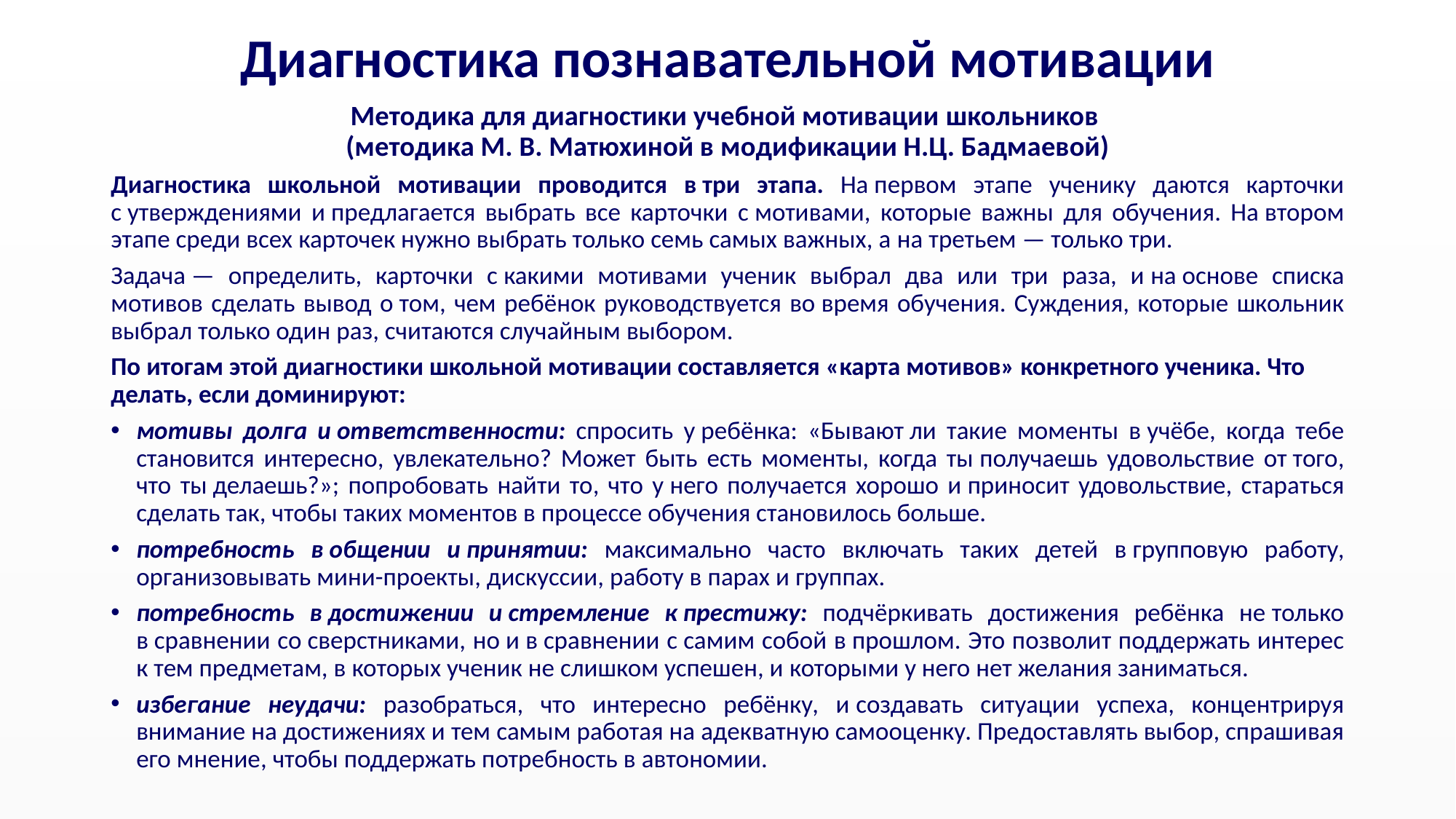

# Диагностика познавательной мотивации
Методика для диагностики учебной мотивации школьников
(методика М. В. Матюхиной в модификации Н.Ц. Бадмаевой)
Диагностика школьной мотивации проводится в три этапа. На первом этапе ученику даются карточки с утверждениями и предлагается выбрать все карточки с мотивами, которые важны для обучения. На втором этапе среди всех карточек нужно выбрать только семь самых важных, а на третьем — только три.
Задача — определить, карточки с какими мотивами ученик выбрал два или три раза, и на основе списка мотивов сделать вывод о том, чем ребёнок руководствуется во время обучения. Суждения, которые школьник выбрал только один раз, считаются случайным выбором.
По итогам этой диагностики школьной мотивации составляется «карта мотивов» конкретного ученика. Что делать, если доминируют:
мотивы долга и ответственности: спросить у ребёнка: «Бывают ли такие моменты в учёбе, когда тебе становится интересно, увлекательно? Может быть есть моменты, когда ты получаешь удовольствие от того, что ты делаешь?»; попробовать найти то, что у него получается хорошо и приносит удовольствие, стараться сделать так, чтобы таких моментов в процессе обучения становилось больше.
потребность в общении и принятии: максимально часто включать таких детей в групповую работу, организовывать мини-проекты, дискуссии, работу в парах и группах.
потребность в достижении и стремление к престижу: подчёркивать достижения ребёнка не только в сравнении со сверстниками, но и в сравнении с самим собой в прошлом. Это позволит поддержать интерес к тем предметам, в которых ученик не слишком успешен, и которыми у него нет желания заниматься.
избегание неудачи: разобраться, что интересно ребёнку, и создавать ситуации успеха, концентрируя внимание на достижениях и тем самым работая на адекватную самооценку. Предоставлять выбор, спрашивая его мнение, чтобы поддержать потребность в автономии.